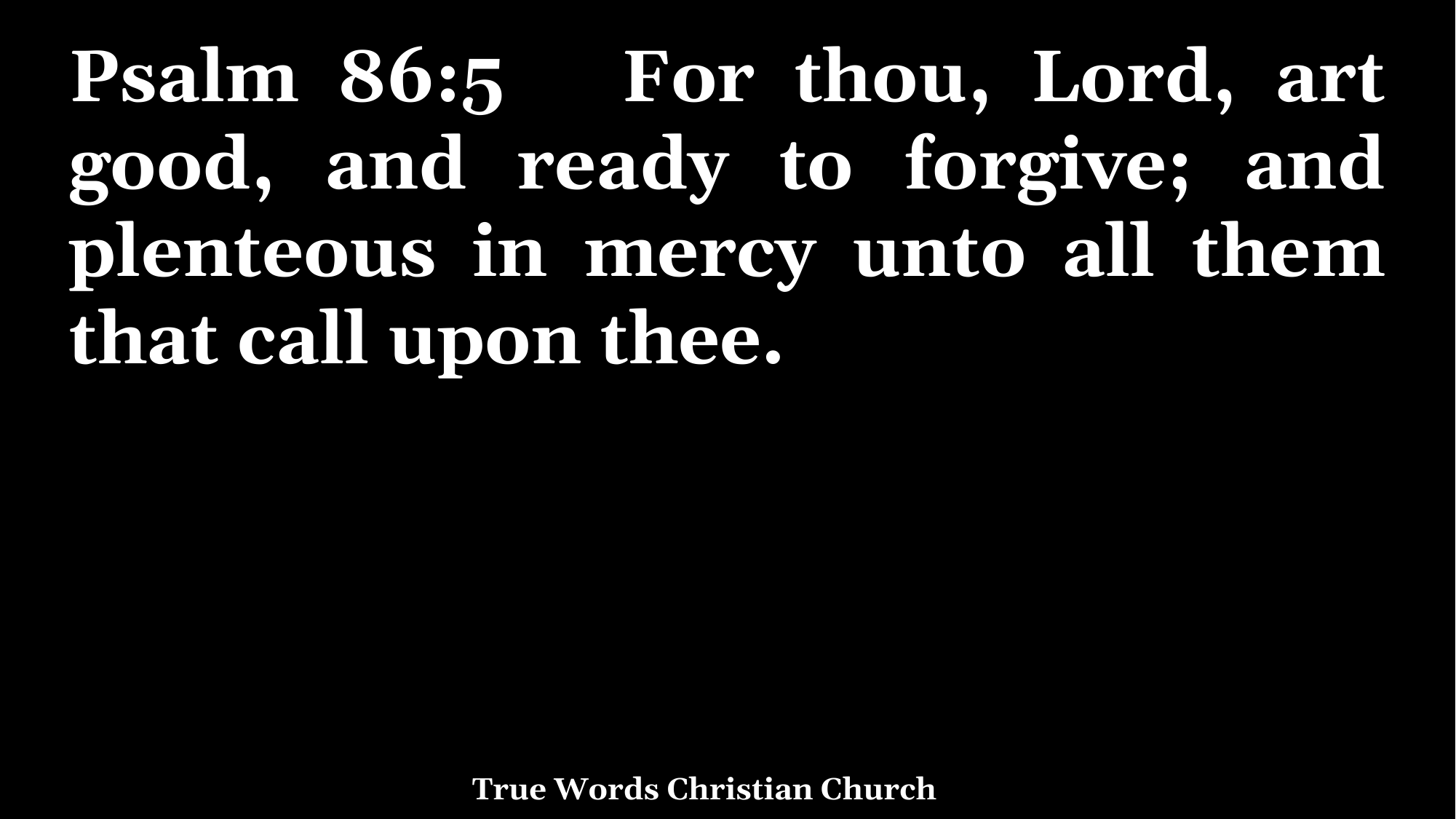

Psalm 86:5   For thou, Lord, art good, and ready to forgive; and plenteous in mercy unto all them that call upon thee.
True Words Christian Church